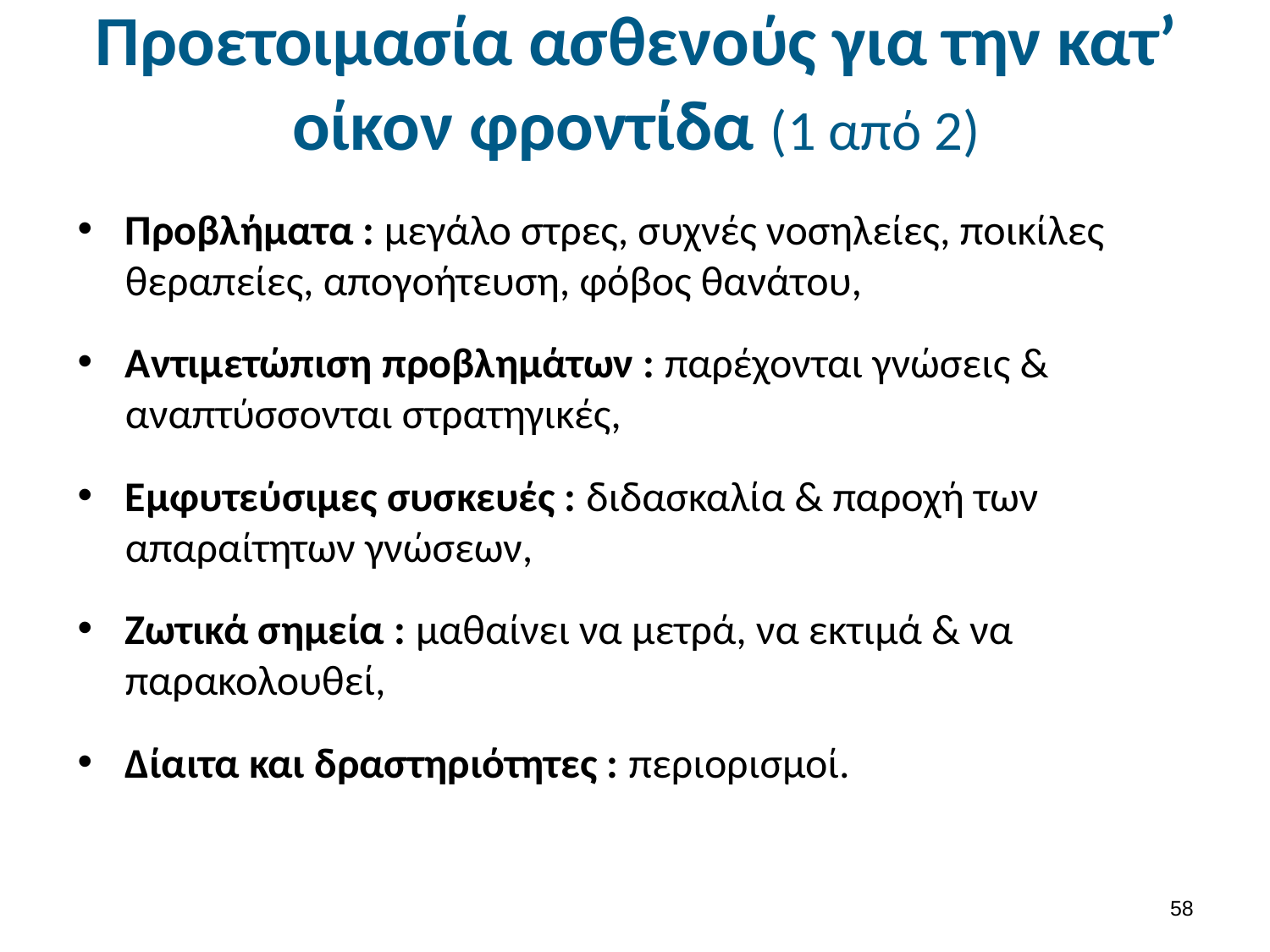

# Προετοιμασία ασθενούς για την κατ’ οίκον φροντίδα (1 από 2)
Προβλήματα : μεγάλο στρες, συχνές νοσηλείες, ποικίλες θεραπείες, απογοήτευση, φόβος θανάτου,
Αντιμετώπιση προβλημάτων : παρέχονται γνώσεις & αναπτύσσονται στρατηγικές,
Εμφυτεύσιμες συσκευές : διδασκαλία & παροχή των απαραίτητων γνώσεων,
Ζωτικά σημεία : μαθαίνει να μετρά, να εκτιμά & να παρακολουθεί,
Δίαιτα και δραστηριότητες : περιορισμοί.
58